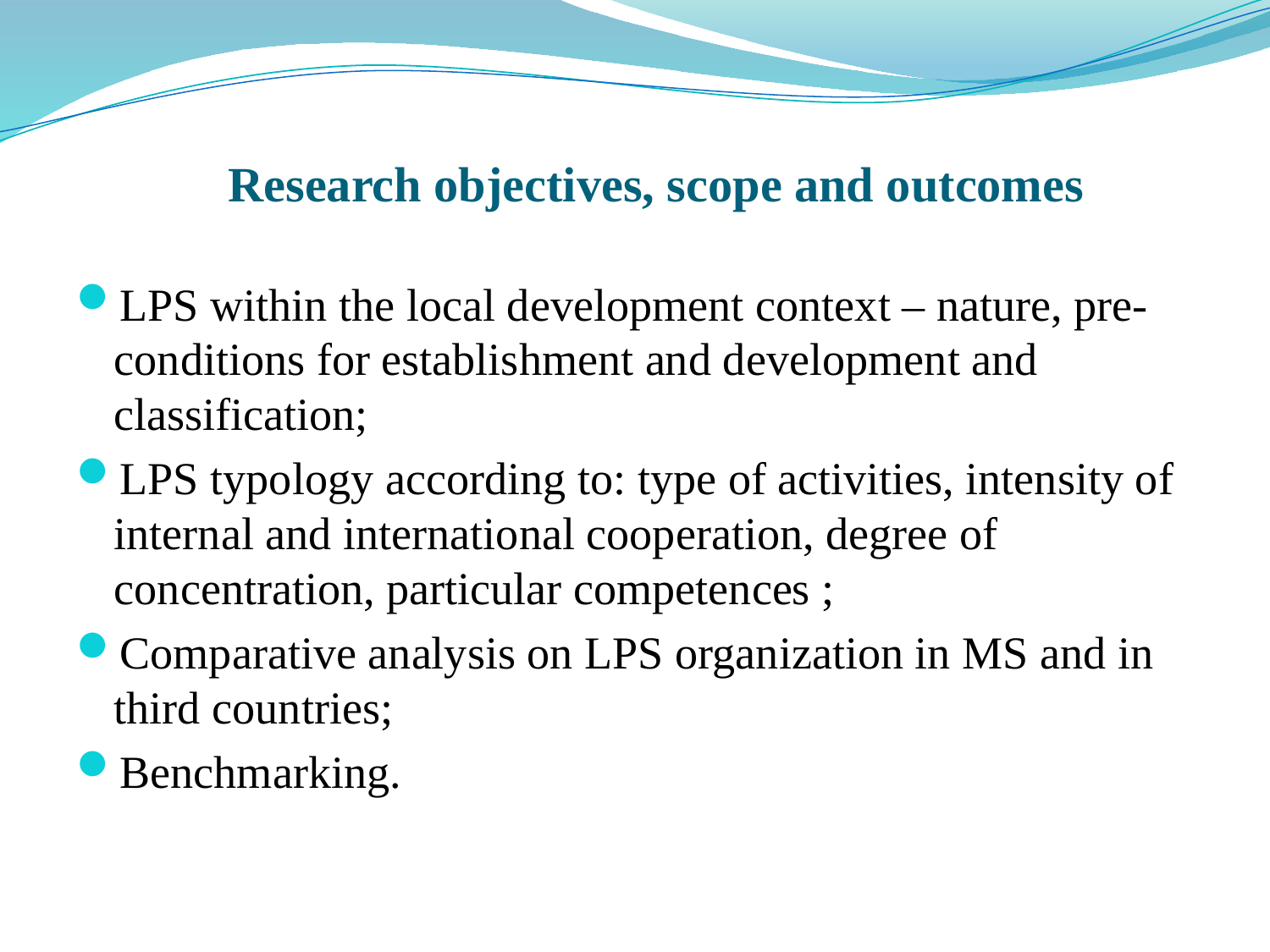

# Research objectives, scope and outcomes
LPS within the local development context – nature, pre-conditions for establishment and development and classification;
LPS typology according to: type of activities, intensity of internal and international cooperation, degree of concentration, particular competences ;
Comparative analysis on LPS organization in MS and in third countries;
Benchmarking.